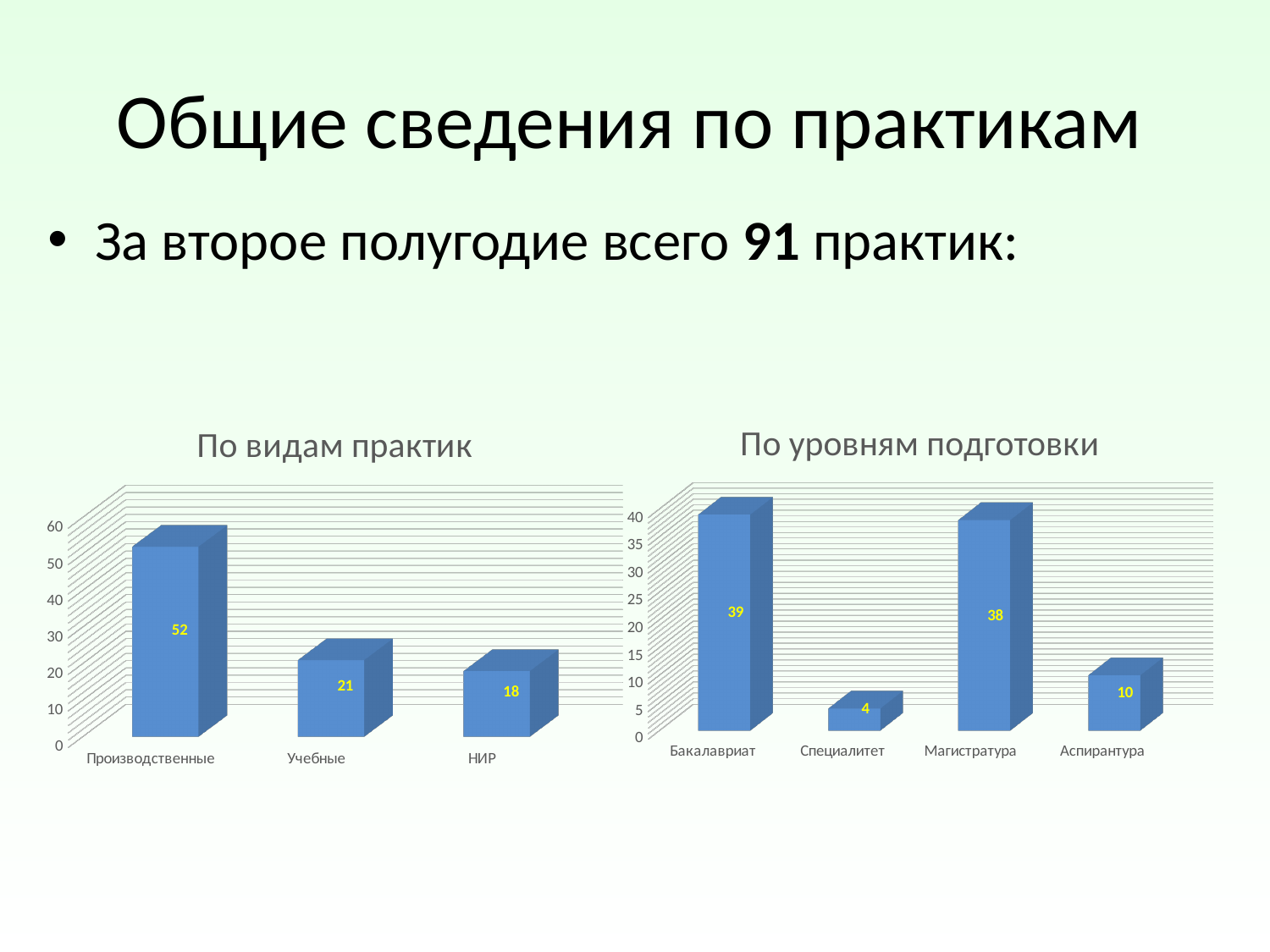

# Общие сведения по практикам
За второе полугодие всего 91 практик:

[unsupported chart]

[unsupported chart]